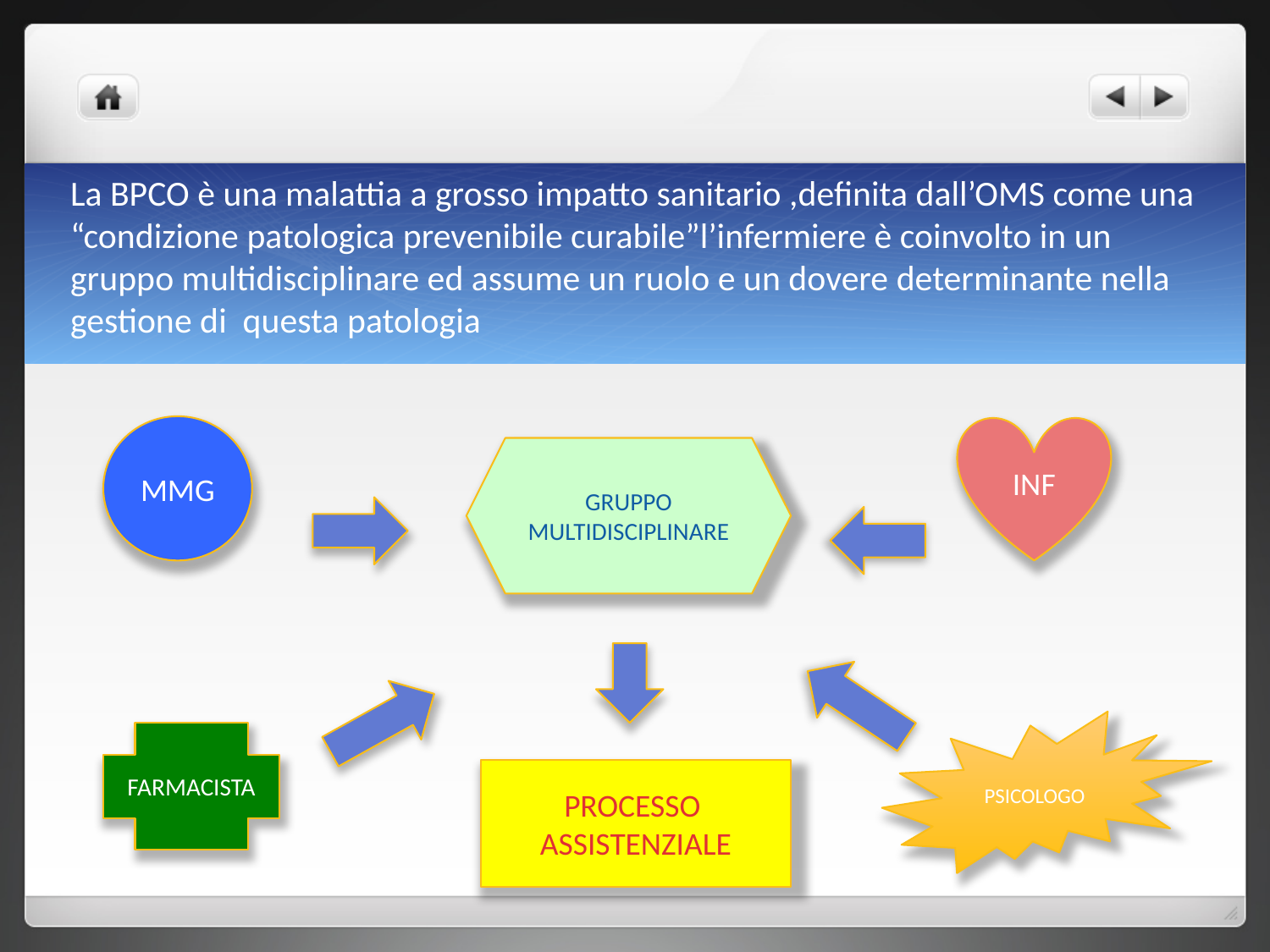

# La BPCO è una malattia a grosso impatto sanitario ,definita dall’OMS come una “condizione patologica prevenibile curabile”l’infermiere è coinvolto in un gruppo multidisciplinare ed assume un ruolo e un dovere determinante nella gestione di  questa patologia

MMG
INF
GRUPPO
MULTIDISCIPLINARE

PSICOLOGO
FARMACISTA
PROCESSO
ASSISTENZIALE